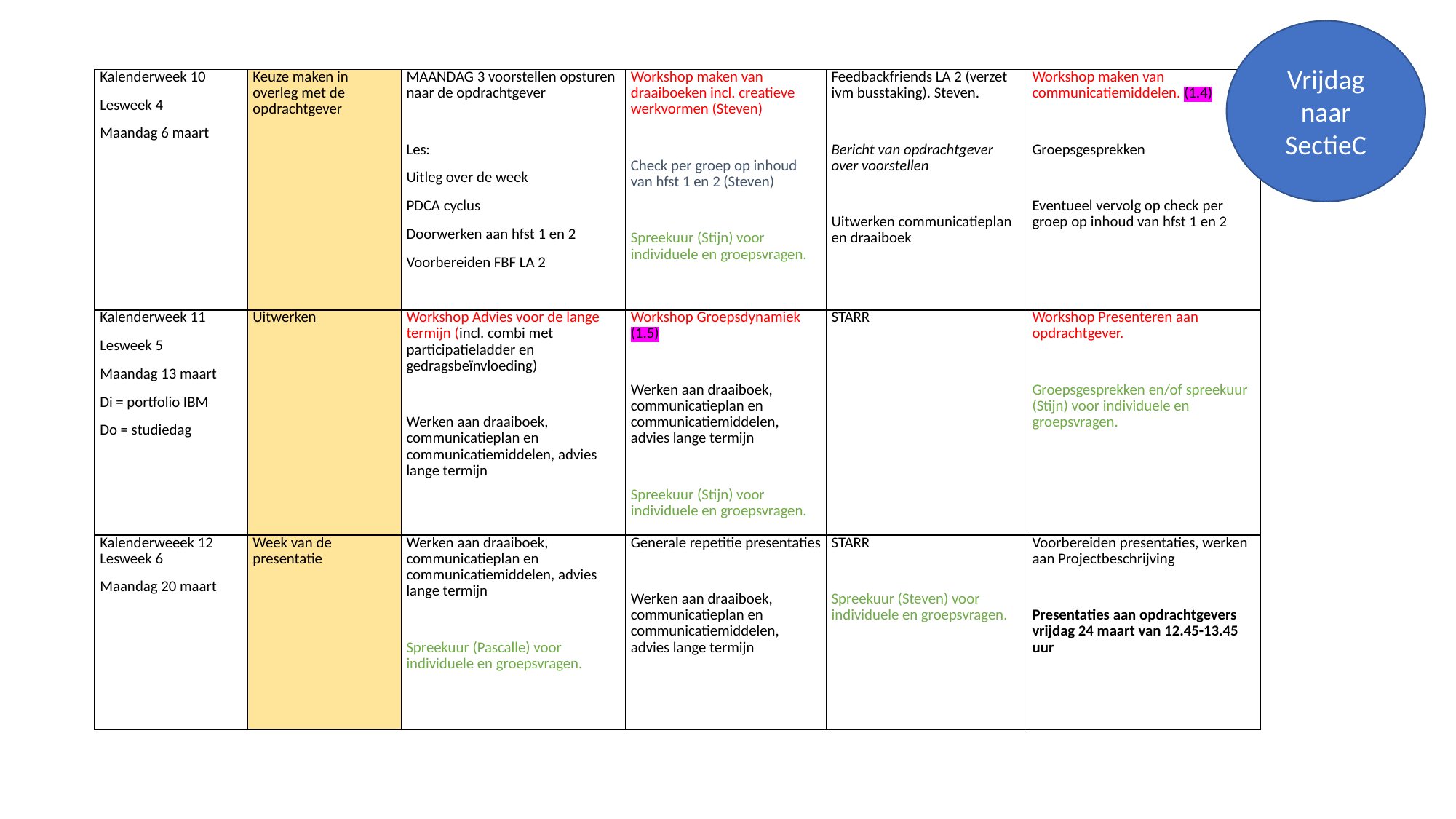

Vrijdag naar SectieC
| Kalenderweek 10 Lesweek 4 Maandag 6 maart | Keuze maken in overleg met de opdrachtgever | MAANDAG 3 voorstellen opsturen naar de opdrachtgever   Les: Uitleg over de week PDCA cyclus Doorwerken aan hfst 1 en 2 Voorbereiden FBF LA 2 | Workshop maken van draaiboeken incl. creatieve werkvormen (Steven)   Check per groep op inhoud van hfst 1 en 2 (Steven)   Spreekuur (Stijn) voor individuele en groepsvragen. | Feedbackfriends LA 2 (verzet ivm busstaking). Steven.   Bericht van opdrachtgever over voorstellen   Uitwerken communicatieplan en draaiboek | Workshop maken van communicatiemiddelen. (1.4)   Groepsgesprekken   Eventueel vervolg op check per groep op inhoud van hfst 1 en 2 |
| --- | --- | --- | --- | --- | --- |
| Kalenderweek 11 Lesweek 5 Maandag 13 maart Di = portfolio IBM Do = studiedag | Uitwerken | Workshop Advies voor de lange termijn (incl. combi met participatieladder en gedragsbeïnvloeding)   Werken aan draaiboek, communicatieplan en communicatiemiddelen, advies lange termijn | Workshop Groepsdynamiek (1.5)   Werken aan draaiboek, communicatieplan en communicatiemiddelen, advies lange termijn   Spreekuur (Stijn) voor individuele en groepsvragen. | STARR | Workshop Presenteren aan opdrachtgever.   Groepsgesprekken en/of spreekuur (Stijn) voor individuele en groepsvragen. |
| Kalenderweeek 12 Lesweek 6 Maandag 20 maart | Week van de presentatie | Werken aan draaiboek, communicatieplan en communicatiemiddelen, advies lange termijn   Spreekuur (Pascalle) voor individuele en groepsvragen. | Generale repetitie presentaties   Werken aan draaiboek, communicatieplan en communicatiemiddelen, advies lange termijn | STARR   Spreekuur (Steven) voor individuele en groepsvragen. | Voorbereiden presentaties, werken aan Projectbeschrijving   Presentaties aan opdrachtgevers vrijdag 24 maart van 12.45-13.45 uur |